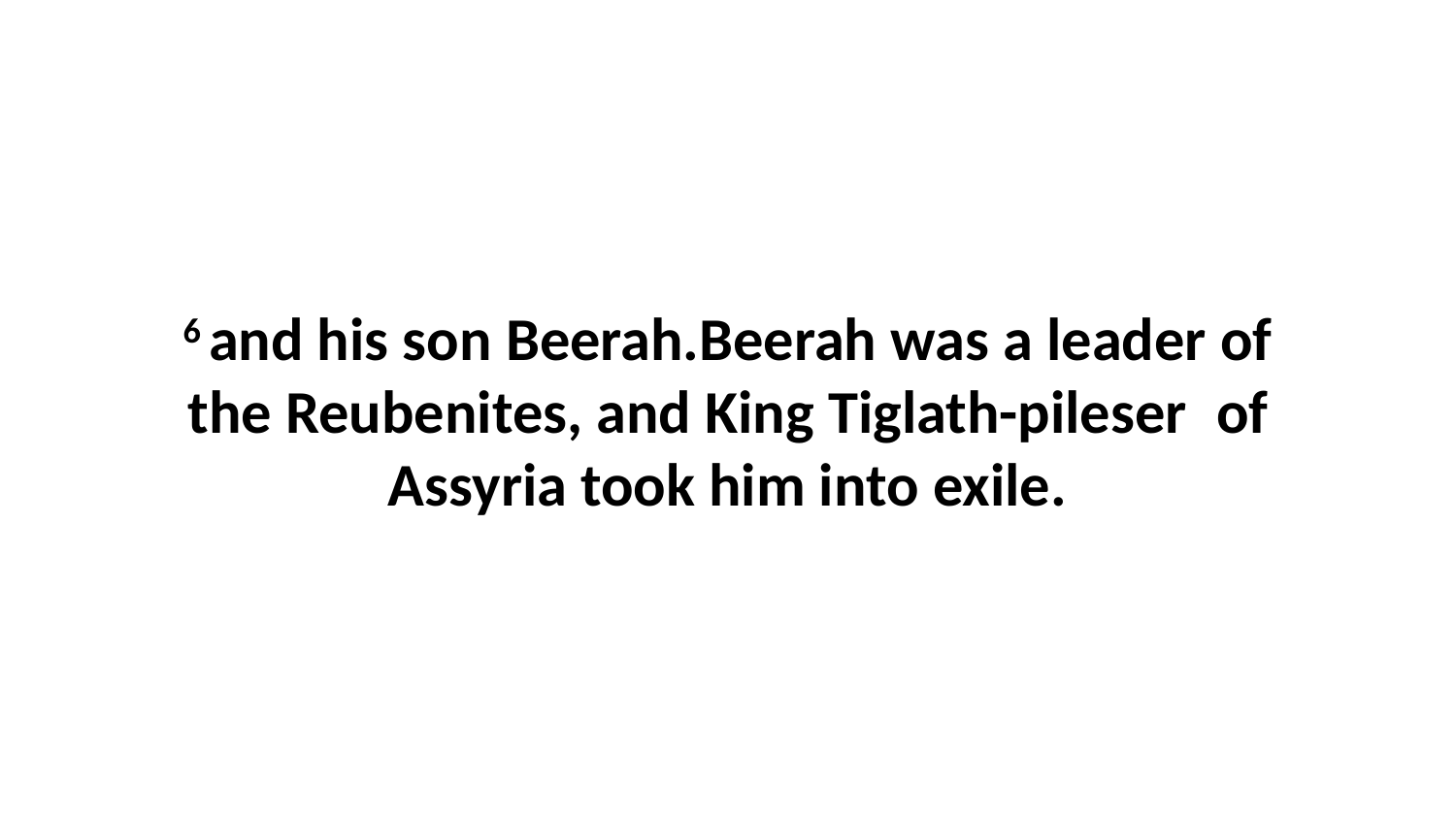

6 and his son Beerah.Beerah was a leader of the Reubenites, and King Tiglath-pileser  of Assyria took him into exile.